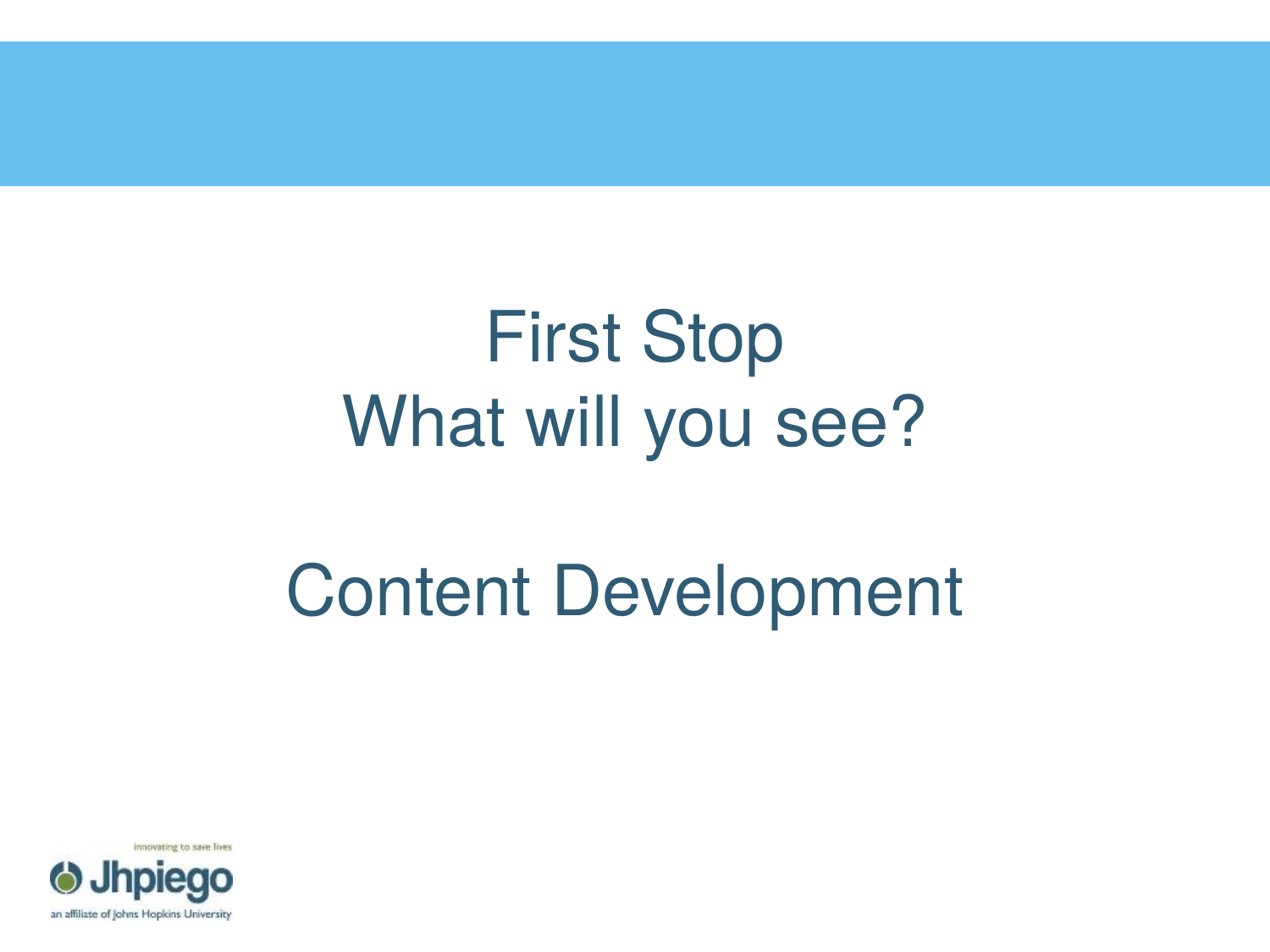

# First Stop What will you see? Content Development